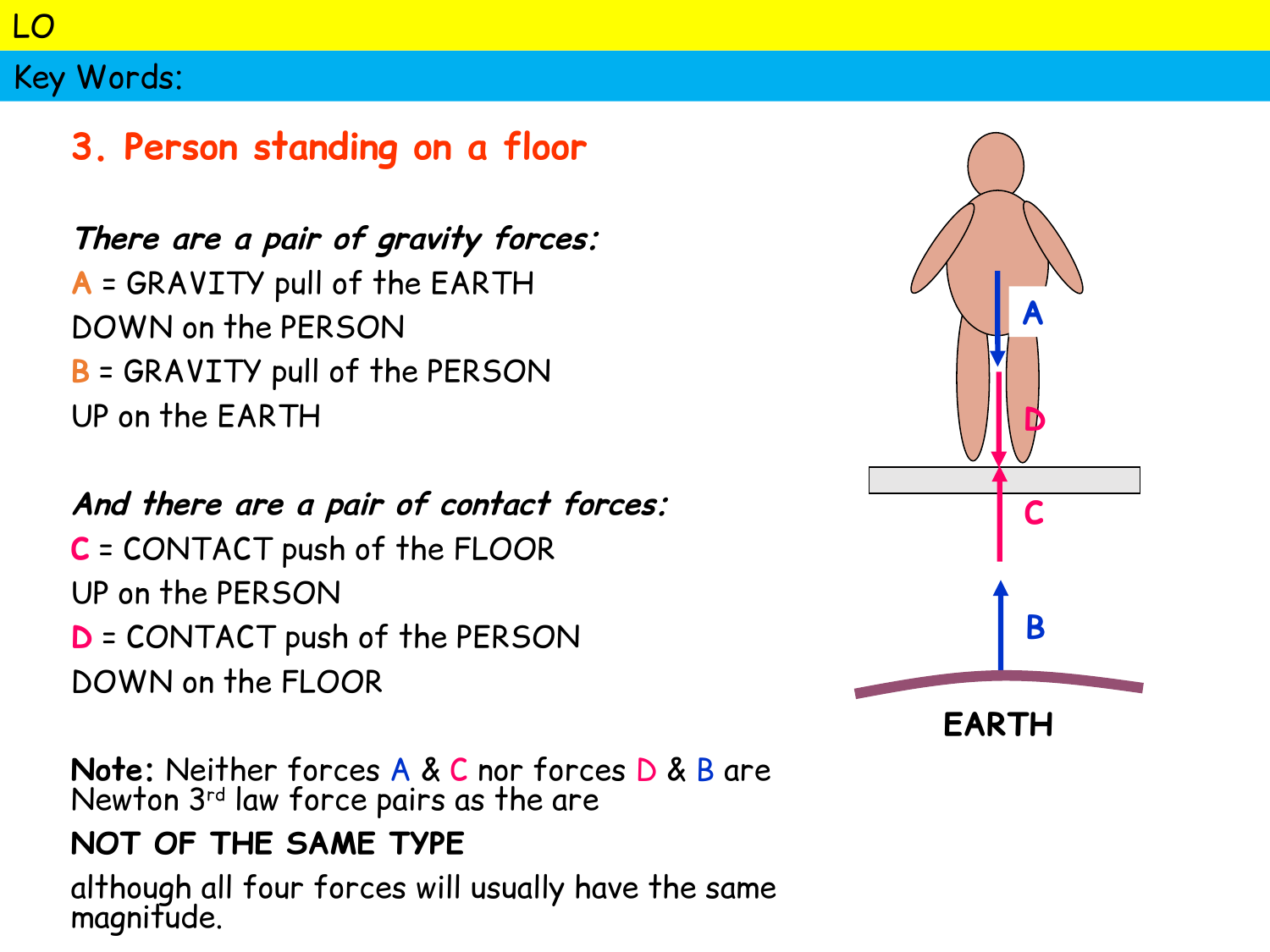

3. Person standing on a floor

There are a pair of gravity forces:
A = GRAVITY pull of the EARTH
DOWN on the PERSON
B = GRAVITY pull of the PERSON
UP on the EARTH

And there are a pair of contact forces:
C = CONTACT push of the FLOOR
UP on the PERSON
D = CONTACT push of the PERSON
DOWN on the FLOOR

Note: Neither forces A & C nor forces D & B are Newton 3rd law force pairs as the are
NOT OF THE SAME TYPE
although all four forces will usually have the same magnitude.

A

D

C

B

EARTH